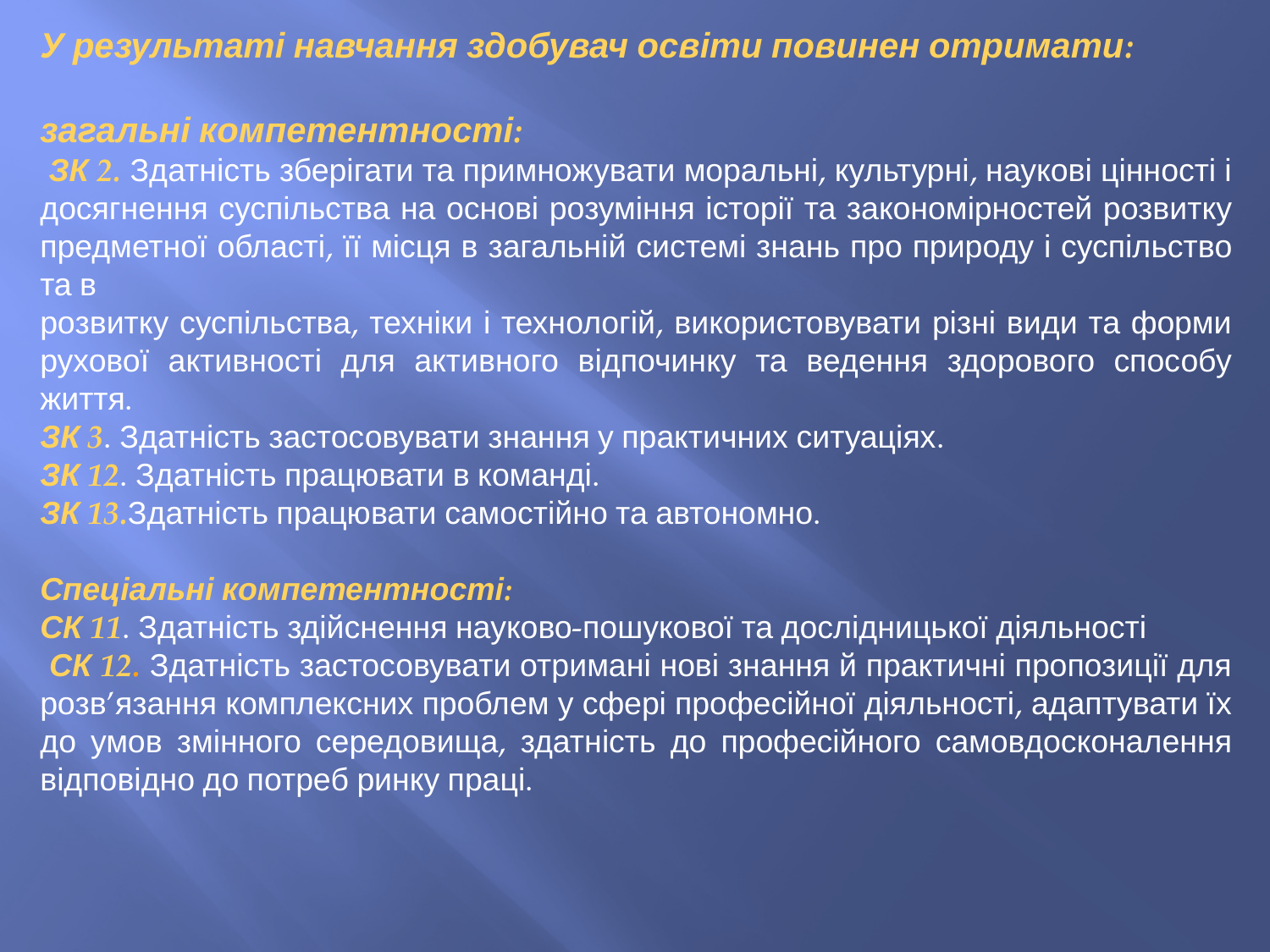

У результаті навчання здобувач освіти повинен отримати:

загальні компетентності:
 ЗК 2. Здатність зберігати та примножувати моральні, культурні, наукові цінності і досягнення суспільства на основі розуміння історії та закономірностей розвитку предметної області, її місця в загальній системі знань про природу і суспільство та в
розвитку суспільства, техніки і технологій, використовувати різні види та форми рухової активності для активного відпочинку та ведення здорового способу життя.
ЗК 3. Здатність застосовувати знання у практичних ситуаціях.
ЗК 12. Здатність працювати в команді.
ЗК 13.Здатність працювати самостійно та автономно.

Спеціальні компетентності:
СК 11. Здатність здійснення науково-пошукової та дослідницької діяльності
 СК 12. Здатність застосовувати отримані нові знання й практичні пропозиції для розв’язання комплексних проблем у сфері професійної діяльності, адаптувати їх до умов змінного середовища, здатність до професійного самовдосконалення відповідно до потреб ринку праці.